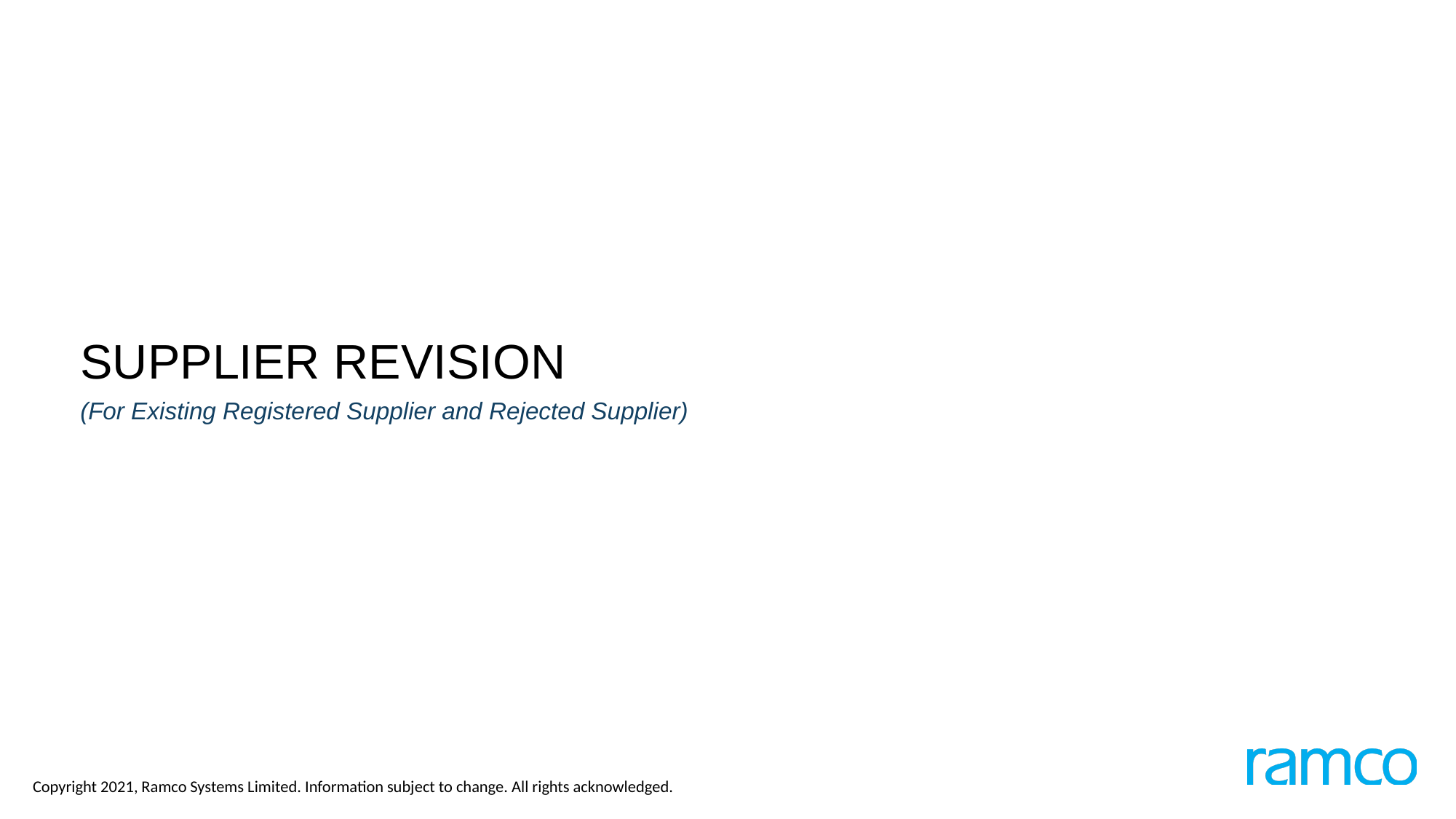

SUPPLIER REVISION
(For Existing Registered Supplier and Rejected Supplier)